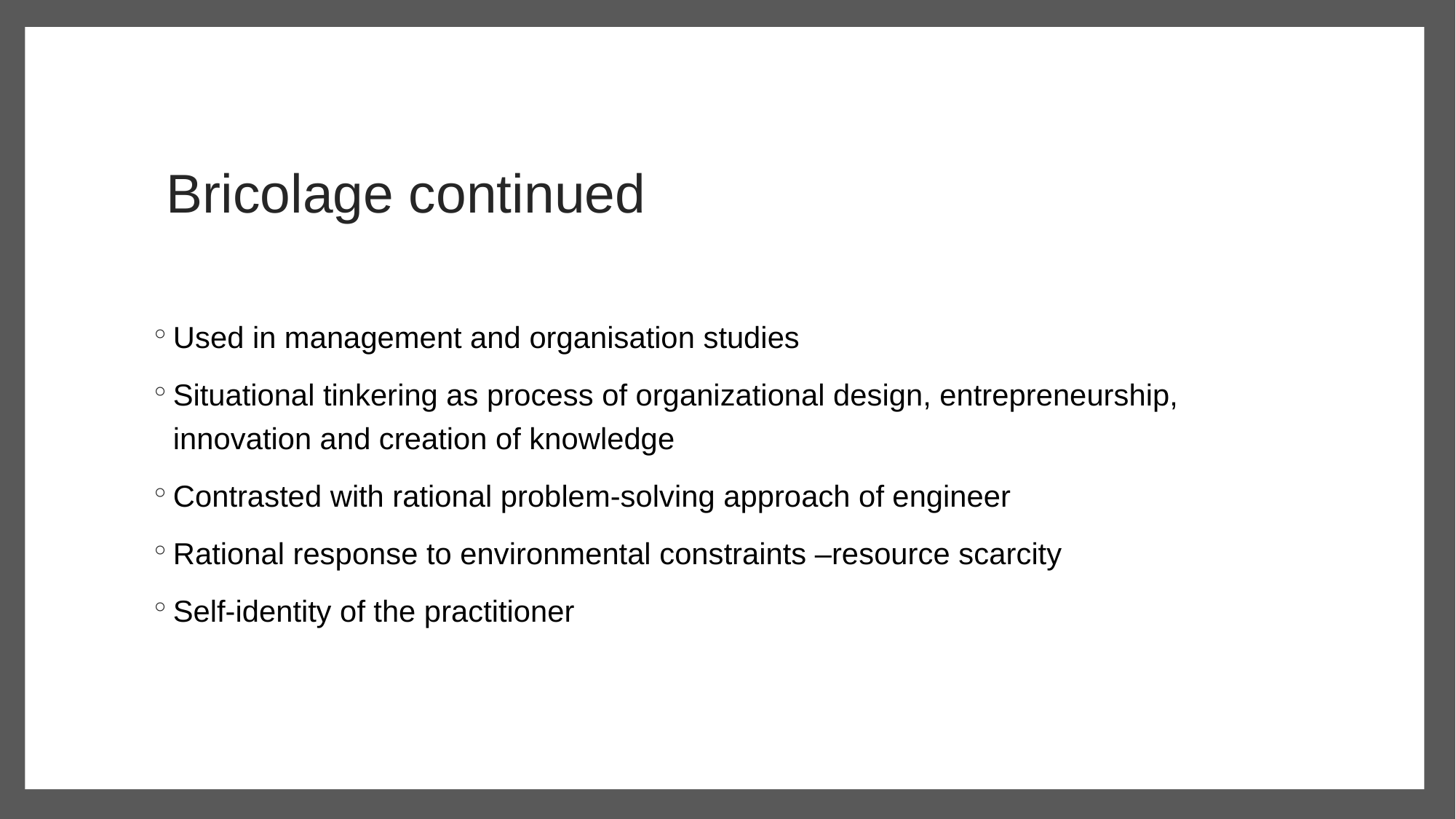

# Bricolage continued
Used in management and organisation studies
Situational tinkering as process of organizational design, entrepreneurship, innovation and creation of knowledge
Contrasted with rational problem-solving approach of engineer
Rational response to environmental constraints –resource scarcity
Self-identity of the practitioner